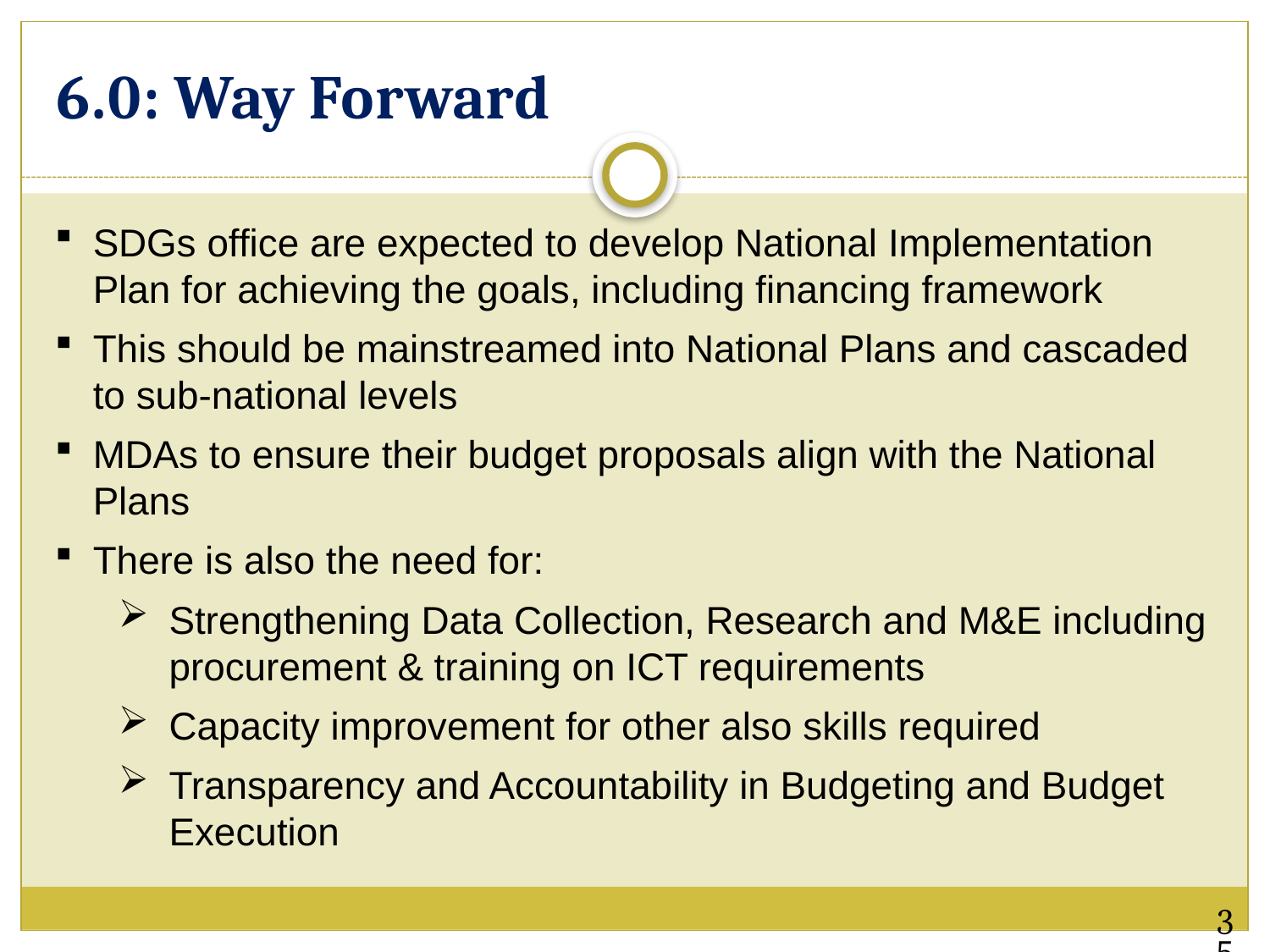

# 6.0: Way Forward
SDGs office are expected to develop National Implementation Plan for achieving the goals, including financing framework
This should be mainstreamed into National Plans and cascaded to sub-national levels
MDAs to ensure their budget proposals align with the National Plans
There is also the need for:
Strengthening Data Collection, Research and M&E including procurement & training on ICT requirements
Capacity improvement for other also skills required
Transparency and Accountability in Budgeting and Budget Execution
35